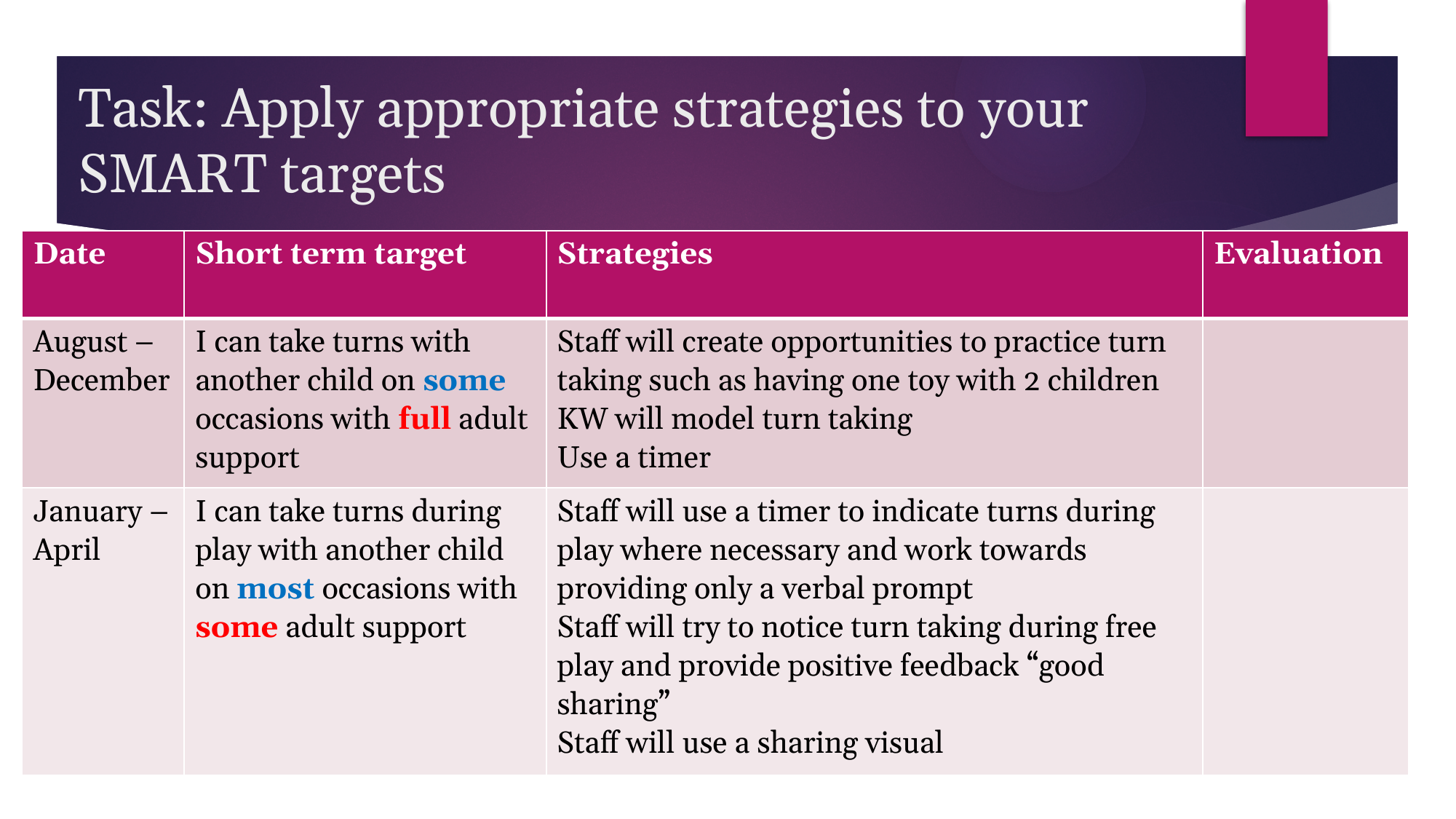

# Task: Apply appropriate strategies to your SMART targets
| Date | Short term target | Strategies | Evaluation |
| --- | --- | --- | --- |
| August – December | I can take turns with another child on some occasions with full adult support | Staff will create opportunities to practice turn taking such as having one toy with 2 children KW will model turn taking Use a timer |  |
| January – April | I can take turns during play with another child on most occasions with some adult support | Staff will use a timer to indicate turns during play where necessary and work towards providing only a verbal prompt Staff will try to notice turn taking during free play and provide positive feedback “good sharing” Staff will use a sharing visual |  |